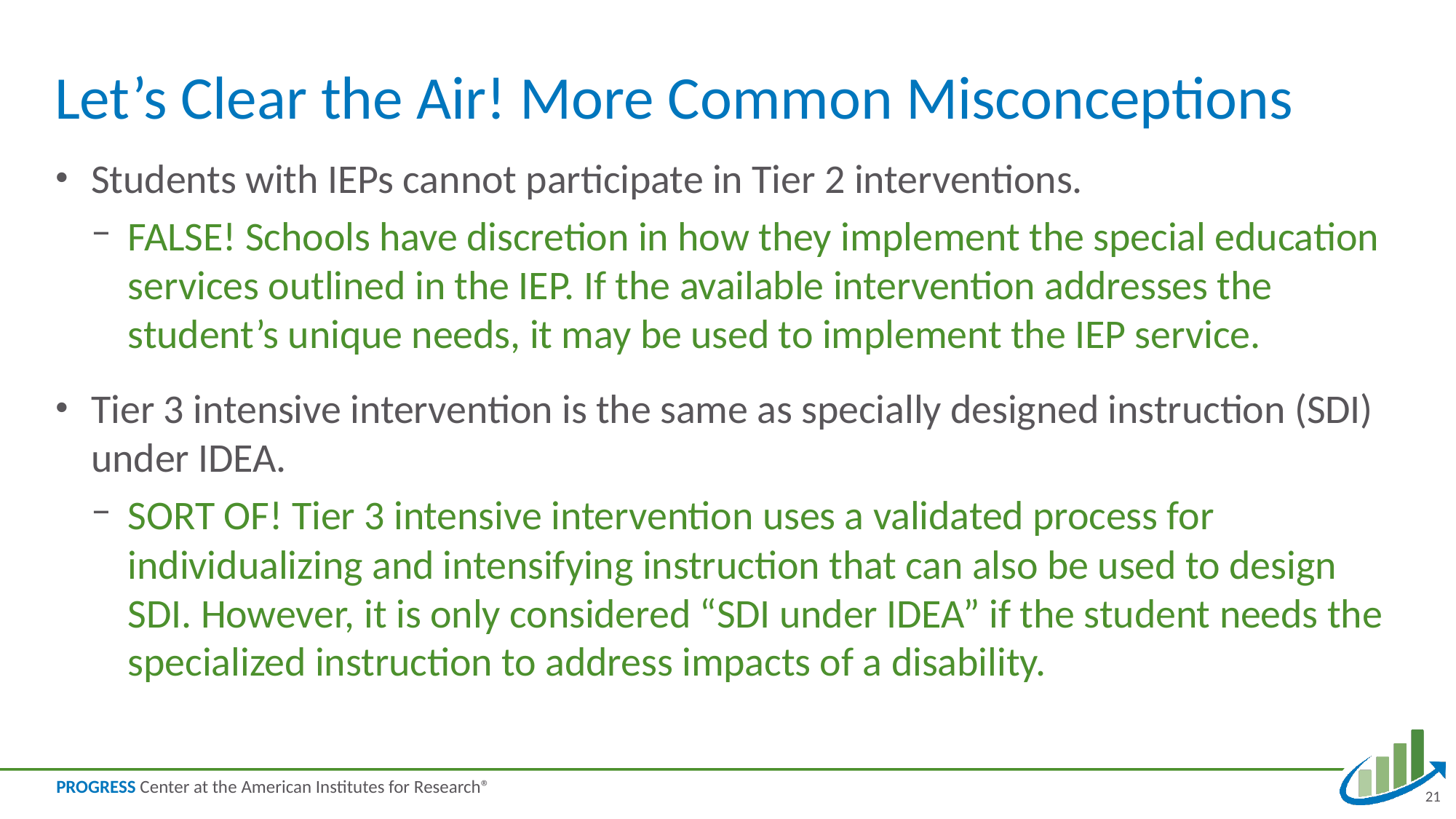

# Let’s Clear the Air! More Common Misconceptions
Students with IEPs cannot participate in Tier 2 interventions.
FALSE! Schools have discretion in how they implement the special education services outlined in the IEP. If the available intervention addresses the student’s unique needs, it may be used to implement the IEP service.
Tier 3 intensive intervention is the same as specially designed instruction (SDI) under IDEA.
SORT OF! Tier 3 intensive intervention uses a validated process for individualizing and intensifying instruction that can also be used to design SDI. However, it is only considered “SDI under IDEA” if the student needs the specialized instruction to address impacts of a disability.

21